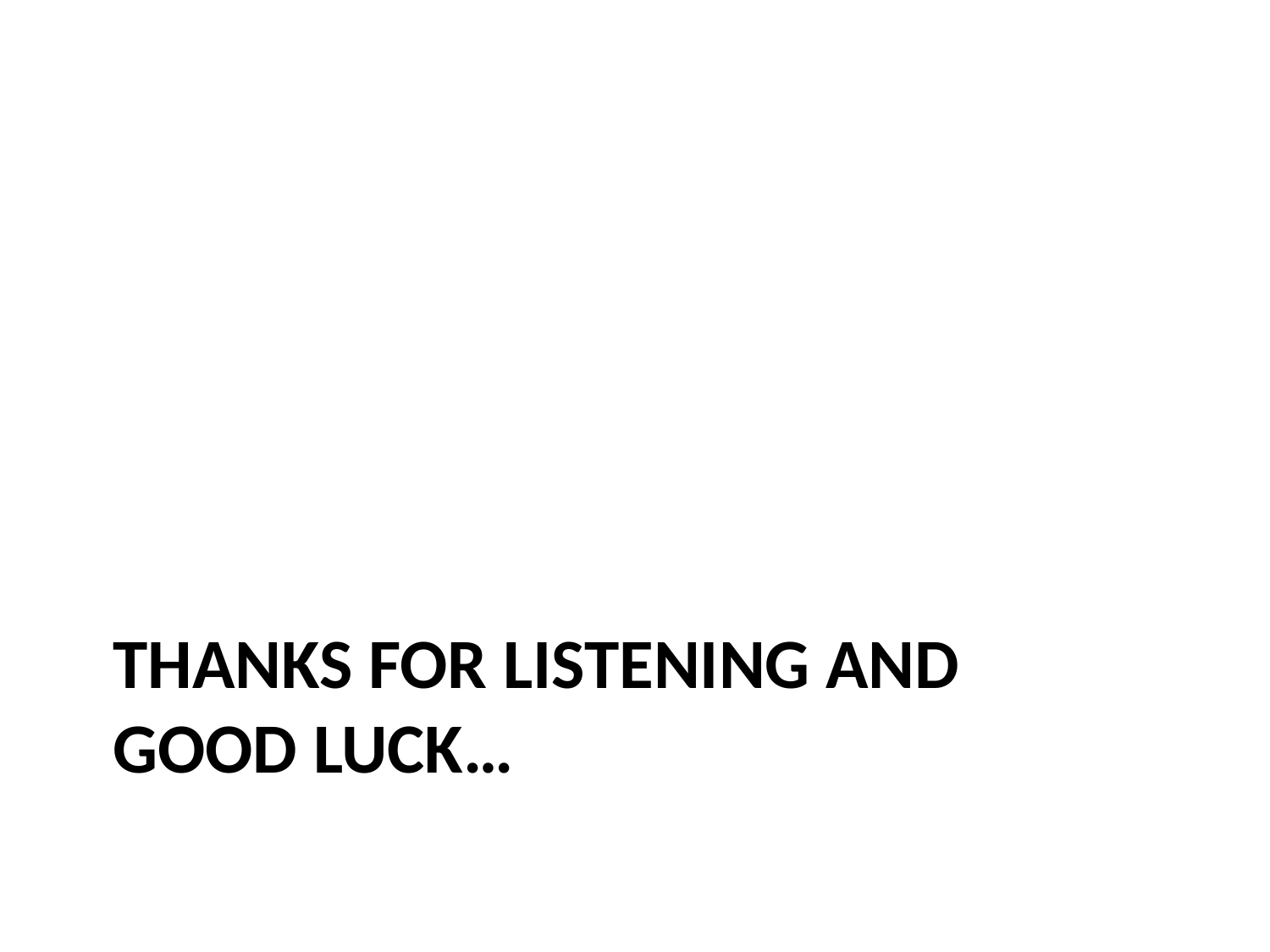

# THANKS FOR LISTENING AND GOOD LUCK…